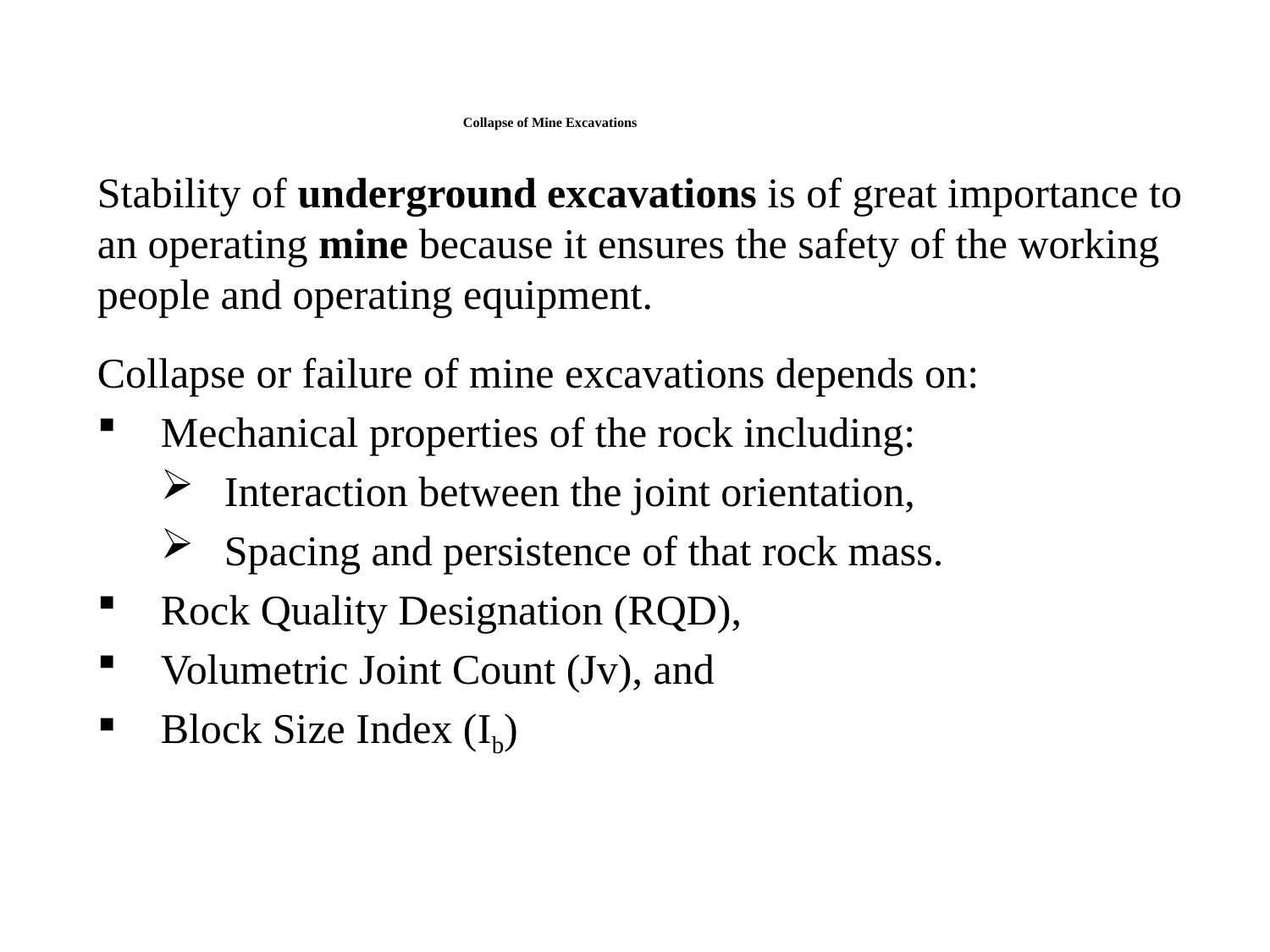

# Collapse of Mine Excavations
Stability of underground excavations is of great importance to an operating mine because it ensures the safety of the working people and operating equipment.

Collapse or failure of mine excavations depends on:
Mechanical properties of the rock including:
Interaction between the joint orientation,
Spacing and persistence of that rock mass.
Rock Quality Designation (RQD),
Volumetric Joint Count (Jv), and
Block Size Index (Ib)